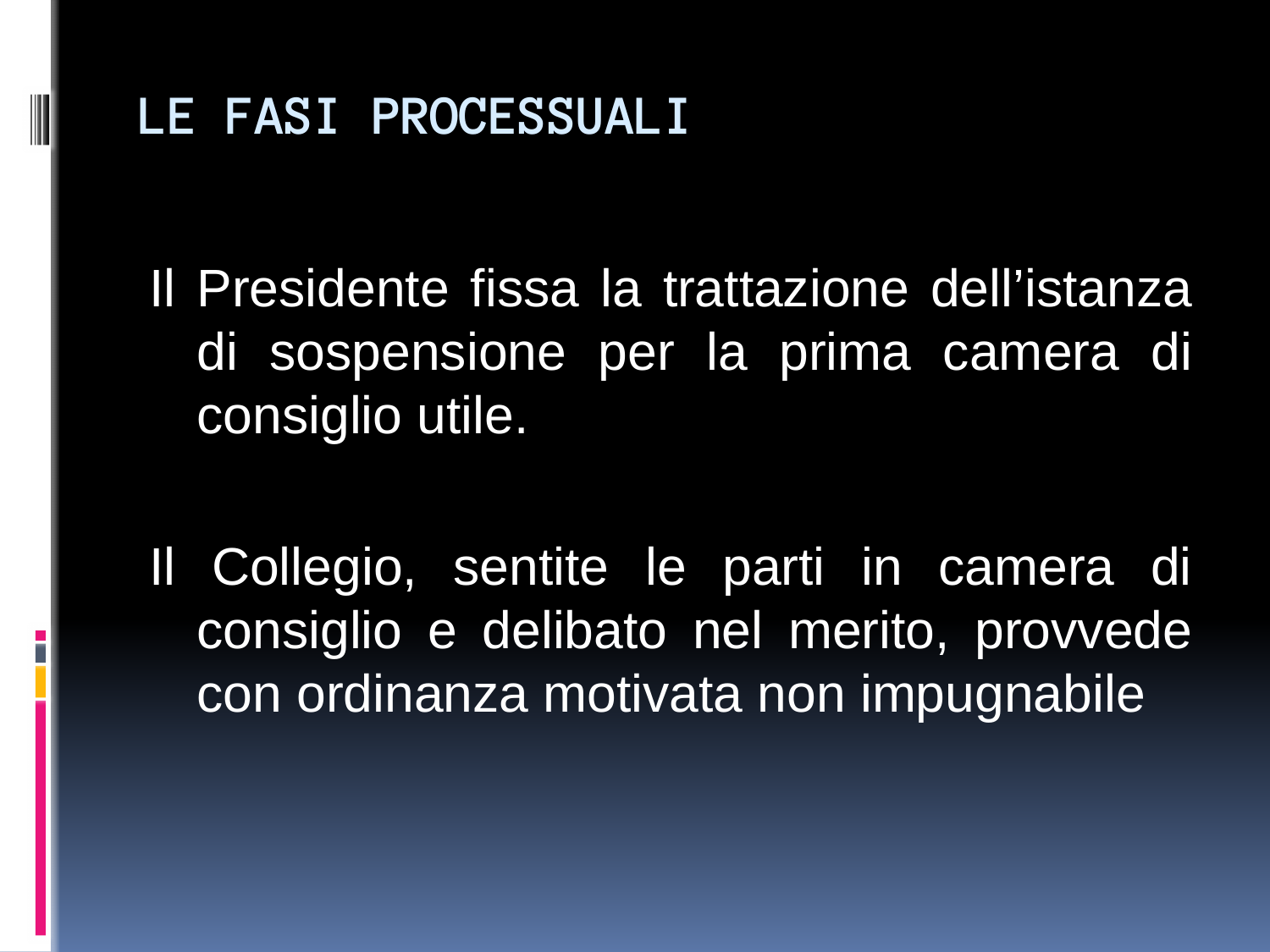

# LE FASI PROCESSUALI
Il Presidente fissa la trattazione dell’istanza di sospensione per la prima camera di consiglio utile.

Il Collegio, sentite le parti in camera di consiglio e delibato nel merito, provvede con ordinanza motivata non impugnabile